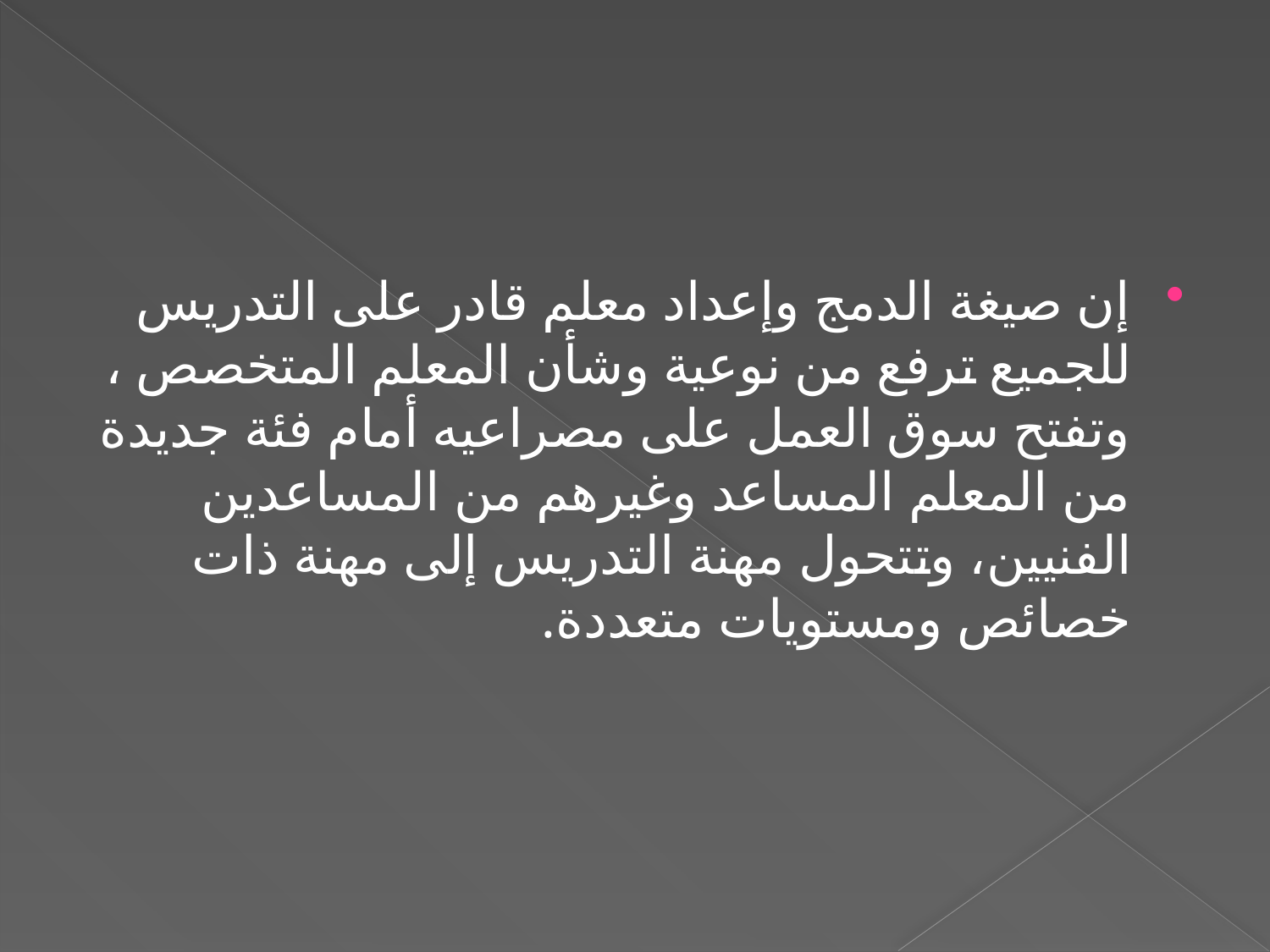

#
إن صيغة الدمج وإعداد معلم قادر على التدريس للجميع ترفع من نوعية وشأن المعلم المتخصص ، وتفتح سوق العمل على مصراعيه أمام فئة جديدة من المعلم المساعد وغيرهم من المساعدين الفنيين، وتتحول مهنة التدريس إلى مهنة ذات خصائص ومستويات متعددة.